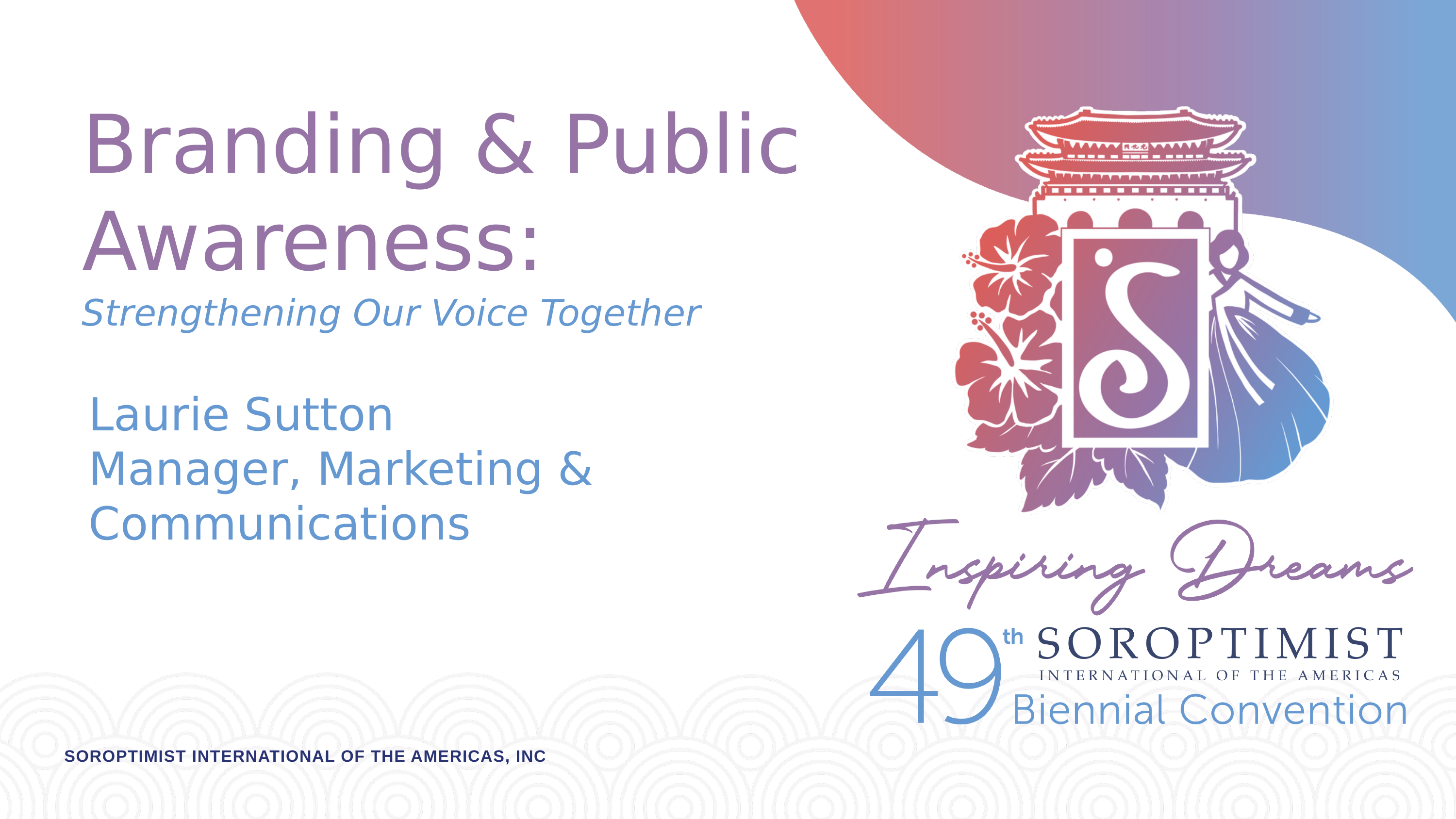

Branding & Public Awareness:

Strengthening Our Voice Together
Laurie Sutton
Manager, Marketing & Communications

SOROPTIMIST INTERNATIONAL OF THE AMERICAS, INC